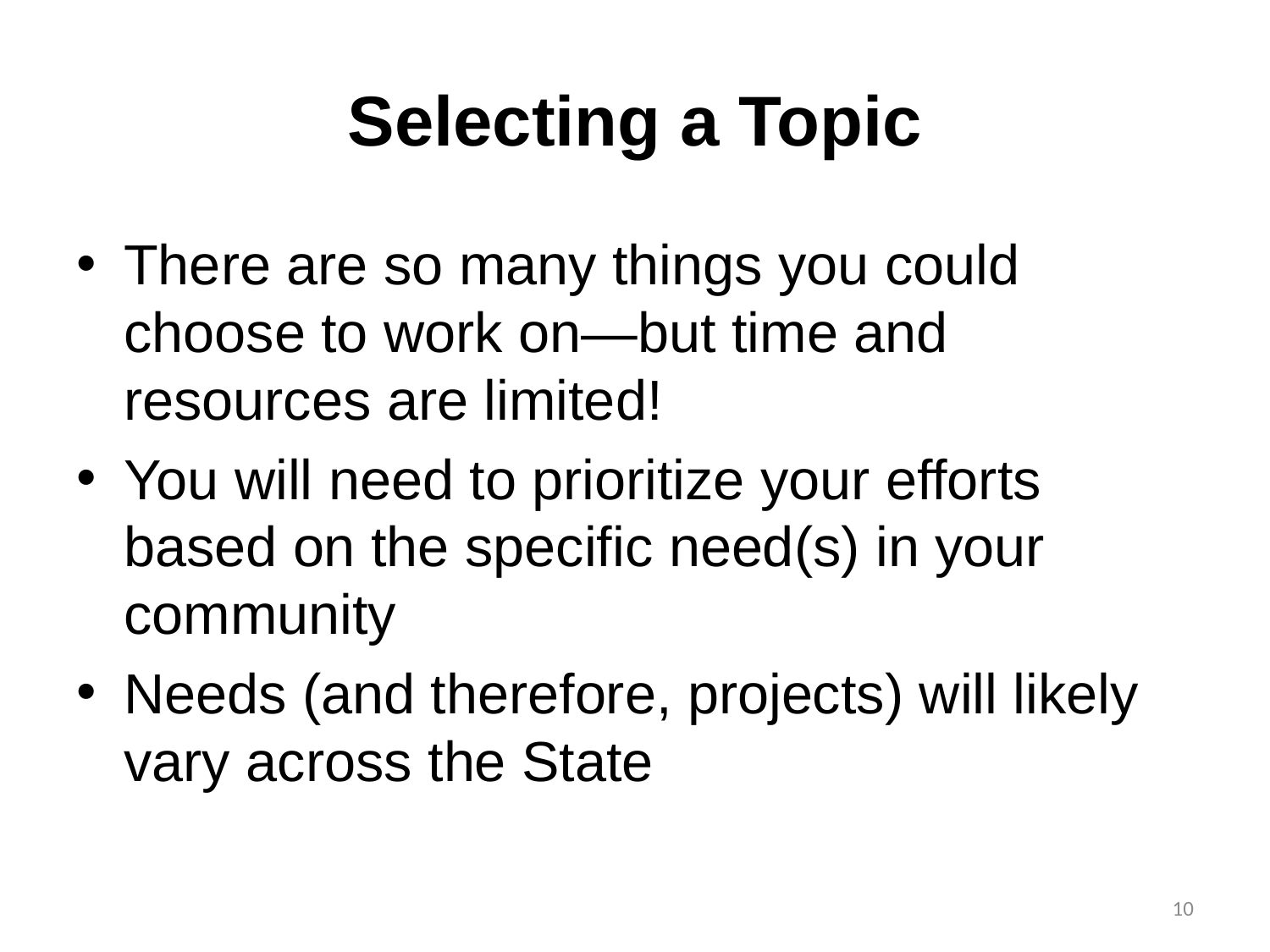

# Selecting a Topic
There are so many things you could choose to work on—but time and resources are limited!
You will need to prioritize your efforts based on the specific need(s) in your community
Needs (and therefore, projects) will likely vary across the State
10